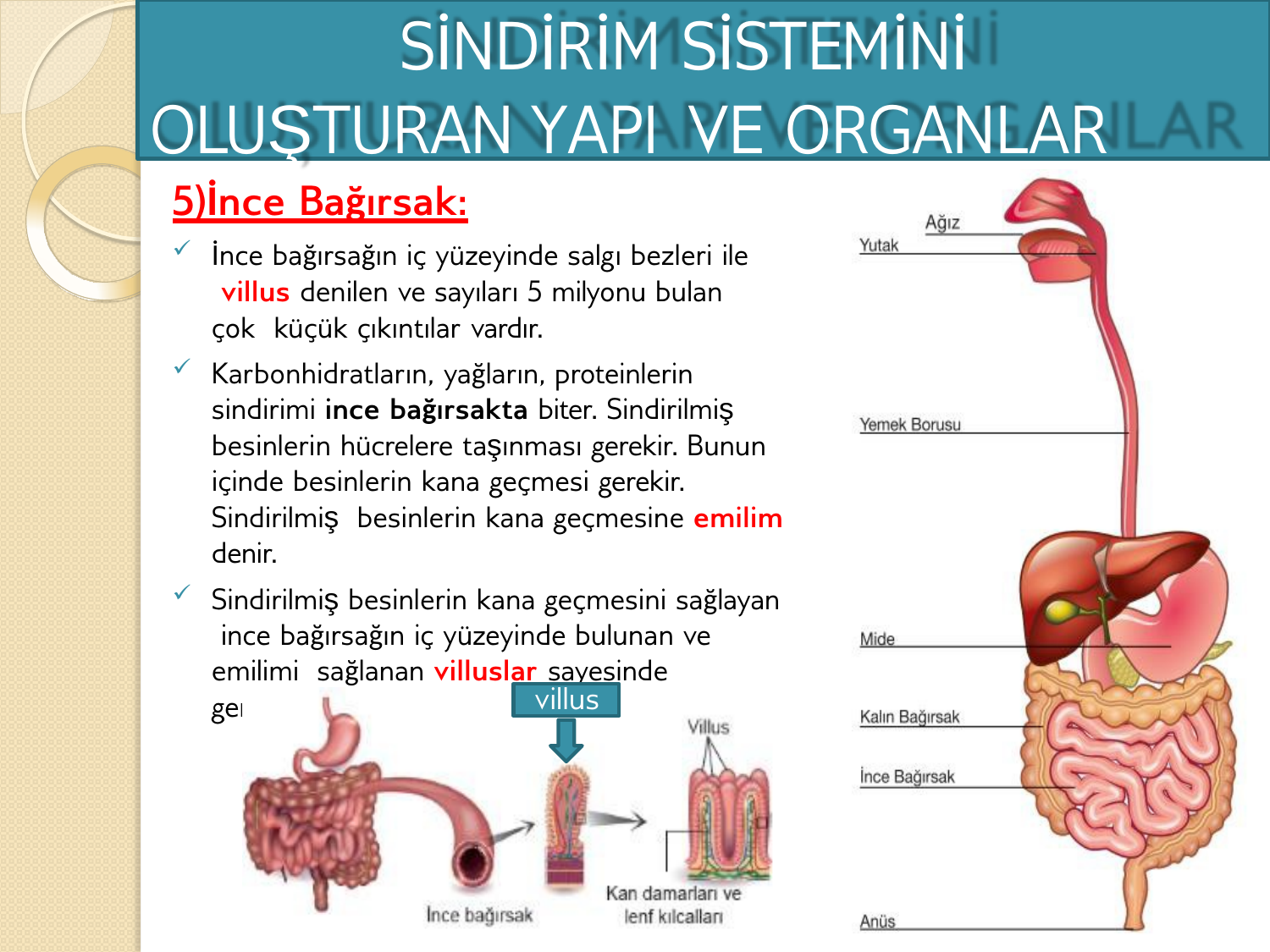

# SİNDİRİM SİSTEMİNİ  OLUŞTURAN	YAPI VE	ORGANLAR
5)İnce Bağırsak:
İnce bağırsağın iç yüzeyinde salgı bezleri ile  villus denilen ve sayıları 5 milyonu bulan çok  küçük çıkıntılar vardır.
Karbonhidratların, yağların, proteinlerin  sindirimi ince bağırsakta biter. Sindirilmiş  besinlerin hücrelere taşınması gerekir. Bunun  içinde besinlerin kana geçmesi gerekir. Sindirilmiş  besinlerin kana geçmesine emilim denir.
Sindirilmiş besinlerin kana geçmesini sağlayan  ince bağırsağın iç yüzeyinde bulunan ve emilimi  sağlanan villuslar sayesinde gerçekleşir.
villus